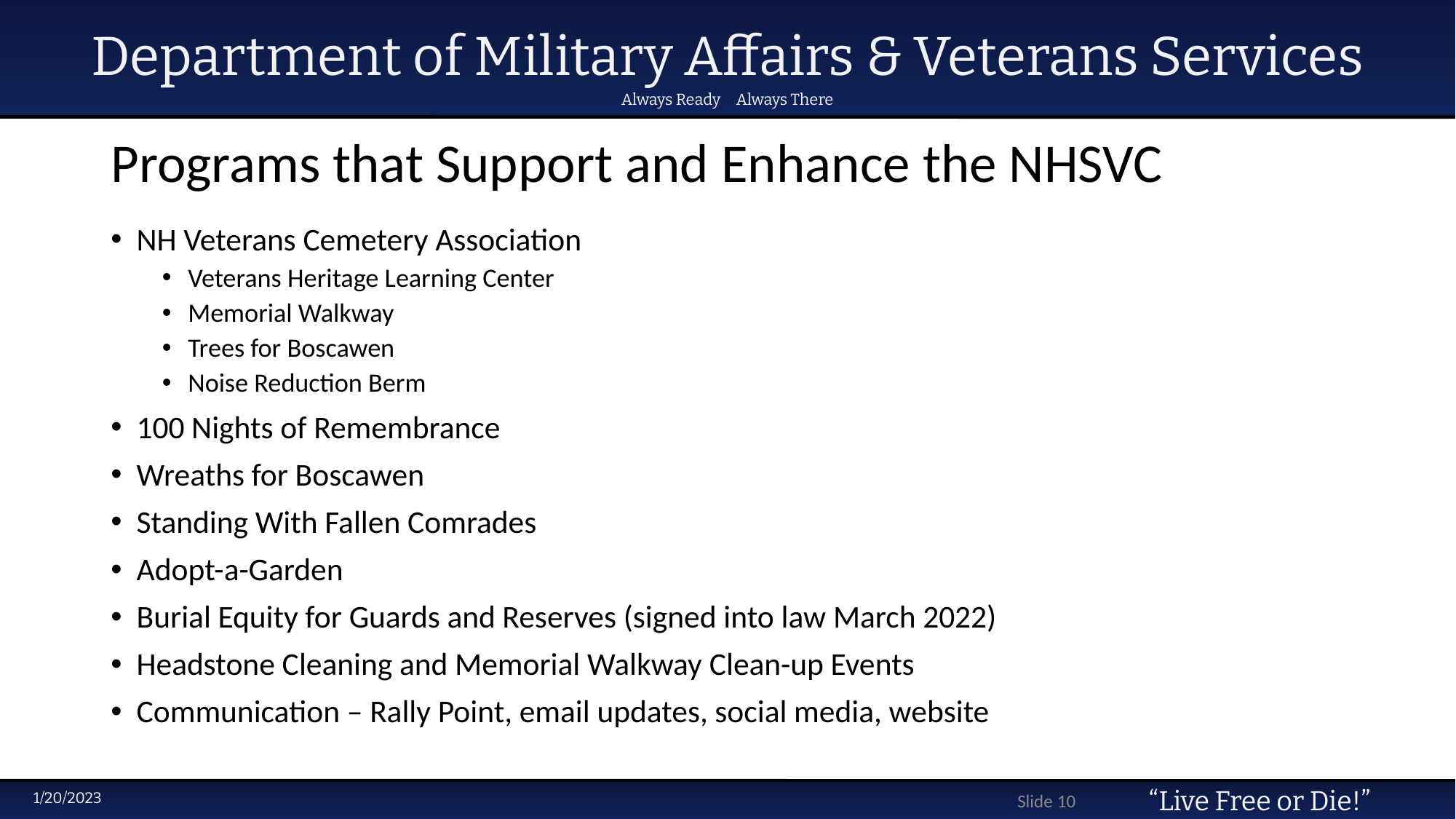

# Programs that Support and Enhance the NHSVC
NH Veterans Cemetery Association
Veterans Heritage Learning Center
Memorial Walkway
Trees for Boscawen
Noise Reduction Berm
100 Nights of Remembrance
Wreaths for Boscawen
Standing With Fallen Comrades
Adopt-a-Garden
Burial Equity for Guards and Reserves (signed into law March 2022)
Headstone Cleaning and Memorial Walkway Clean-up Events
Communication – Rally Point, email updates, social media, website